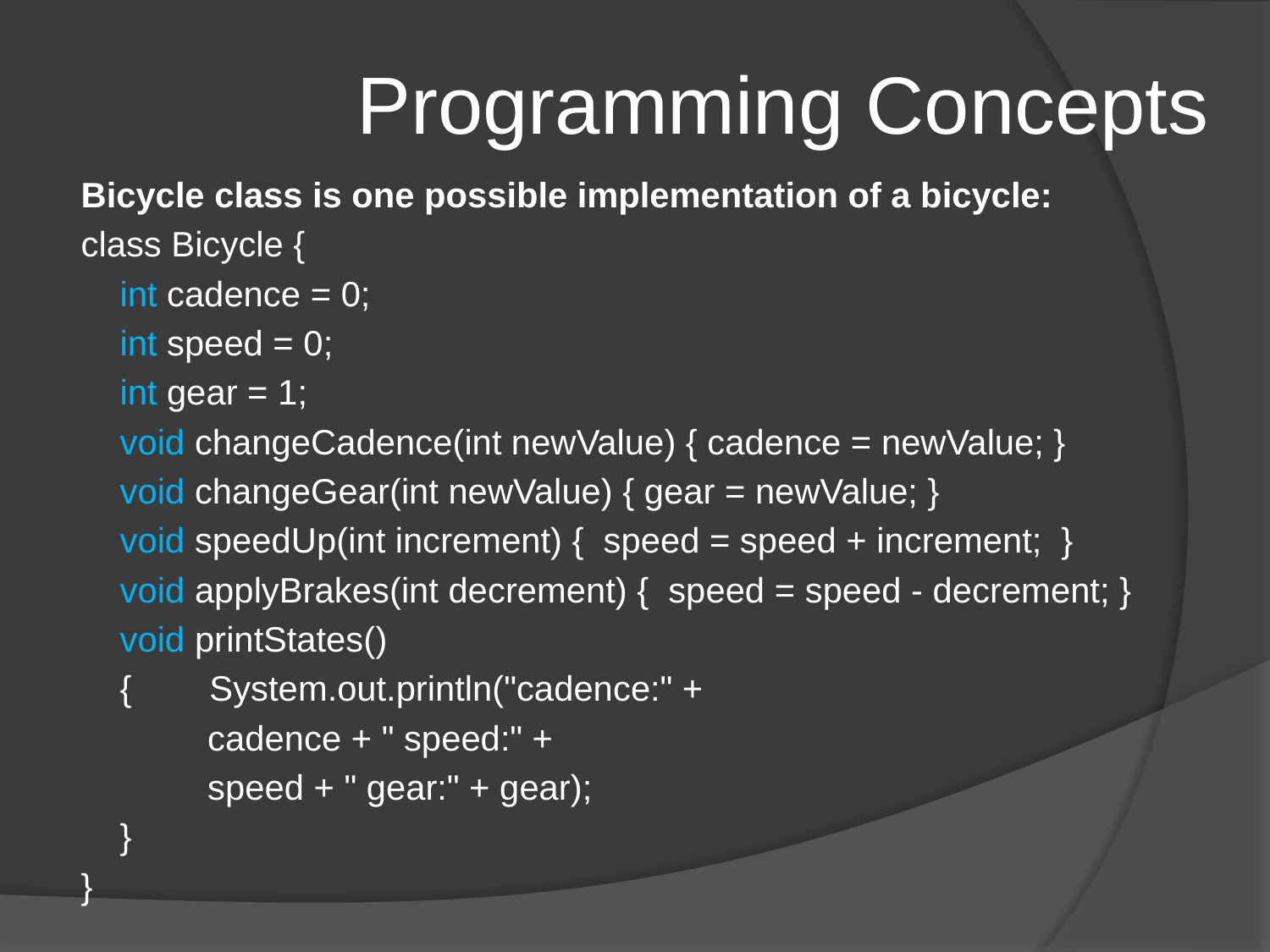

# Programming Concepts
Bicycle class is one possible implementation of a bicycle:
class Bicycle {
    int cadence = 0;
    int speed = 0;
    int gear = 1;
    void changeCadence(int newValue) { cadence = newValue; }
    void changeGear(int newValue) { gear = newValue; }
    void speedUp(int increment) {  speed = speed + increment;  }
    void applyBrakes(int decrement) {  speed = speed - decrement; }
    void printStates()
    {        System.out.println("cadence:" +
             cadence + " speed:" +
             speed + " gear:" + gear);
    }
}